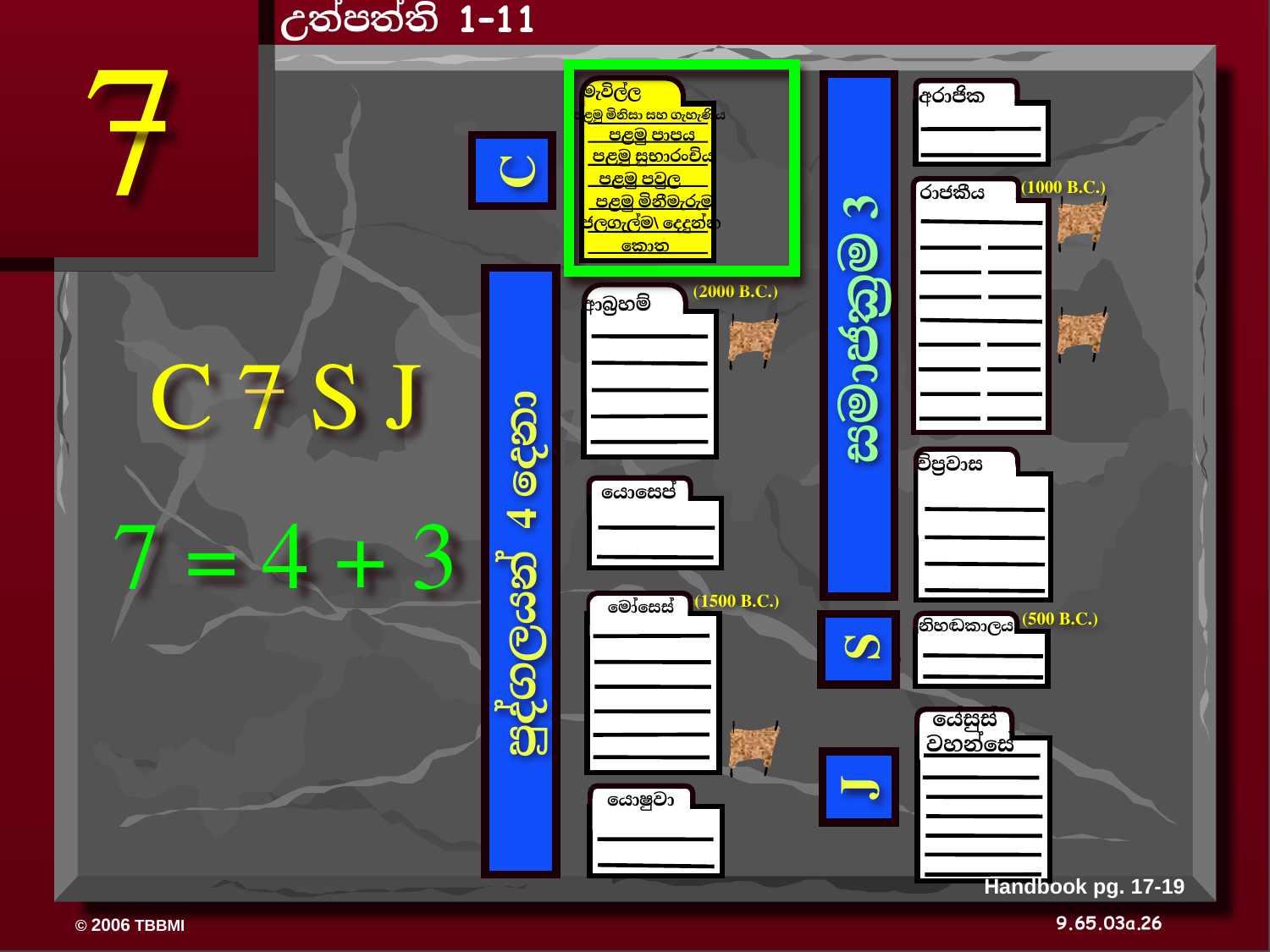

උත්පත්ති  1–11
7

මැවිල්ල
අරාජික

පළමු මිනිසා සහ ගැහැණිය

පළමු පාපය

පළමු සුභාරංචිය

C

පළමු පවුල

(1000 B.C.)
රාජකීය

පළමු මිනීමැරුම

ජලගැල්ම\ දෙදුන්න

කොත

(2000 B.C.)

ආබ්‍රහම්

සමාජක්‍රම 3

C 7 S J

විප්‍රවාස

යොසෙප්

7 = 4 + 3

පුද්ගලයන් 4 දෙනා

(1500 B.C.)

මෝසෙස්

(500 B.C.)
නිහඬකාලය

S

S

යේසුස්
 වහන්සේ

J

යොෂුවා

Handbook pg. 17-19

26